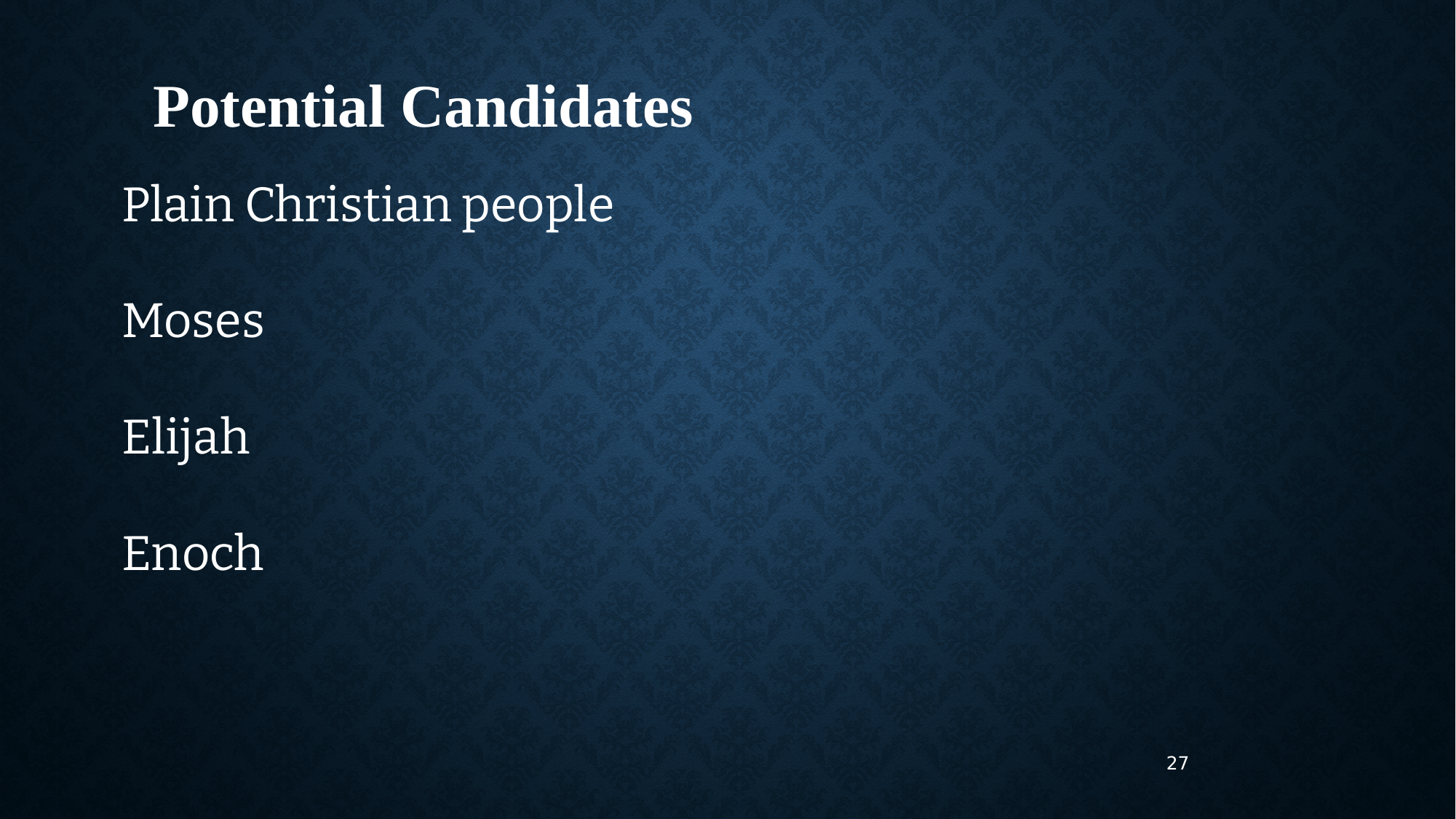

Potential Candidates
Plain Christian people

Moses

Elijah

Enoch

27